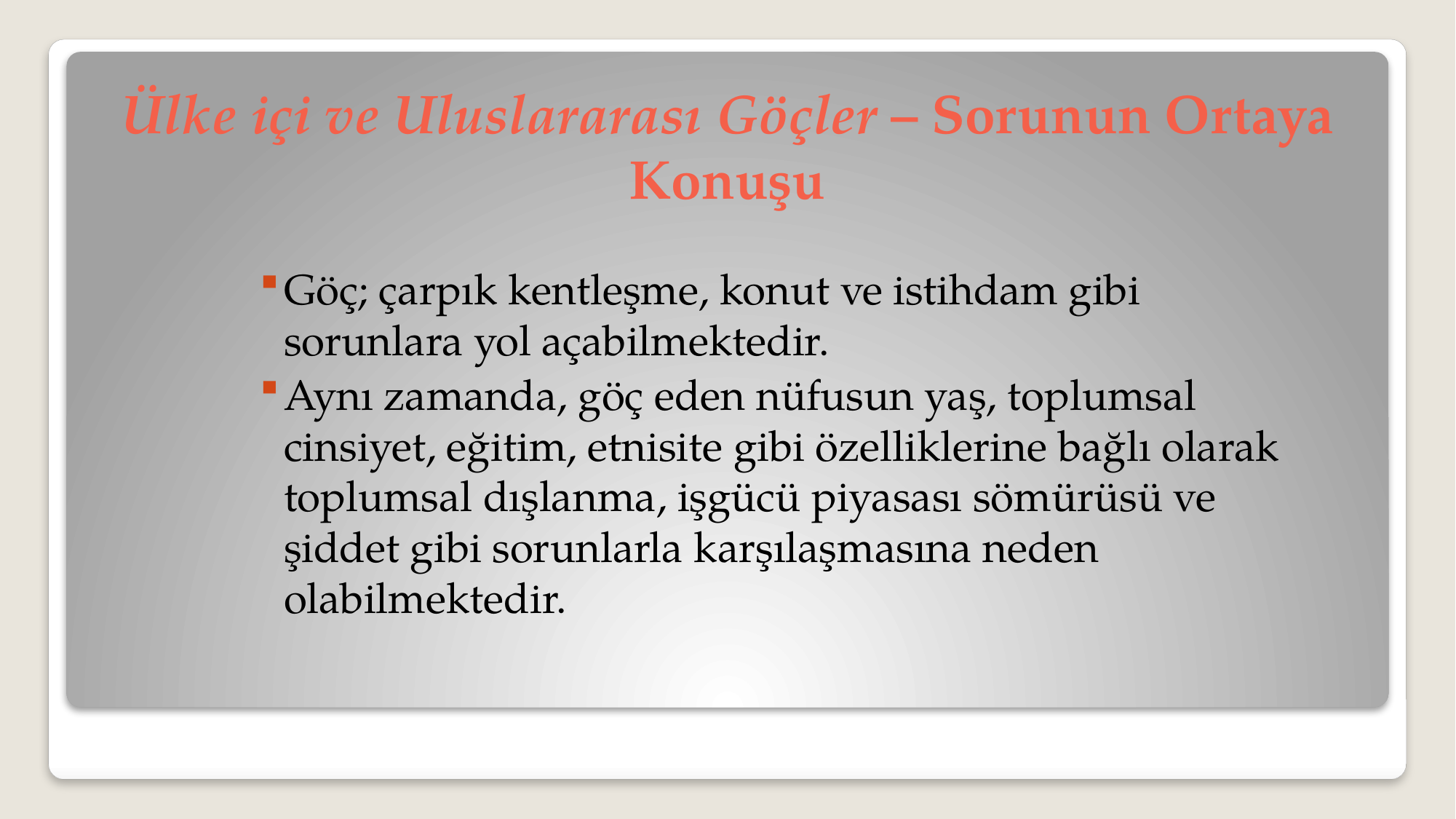

# Ülke içi ve Uluslararası Göçler – Sorunun Ortaya Konuşu
Göç; çarpık kentleşme, konut ve istihdam gibi sorunlara yol açabilmektedir.
Aynı zamanda, göç eden nüfusun yaş, toplumsal cinsiyet, eğitim, etnisite gibi özelliklerine bağlı olarak toplumsal dışlanma, işgücü piyasası sömürüsü ve şiddet gibi sorunlarla karşılaşmasına neden olabilmektedir.